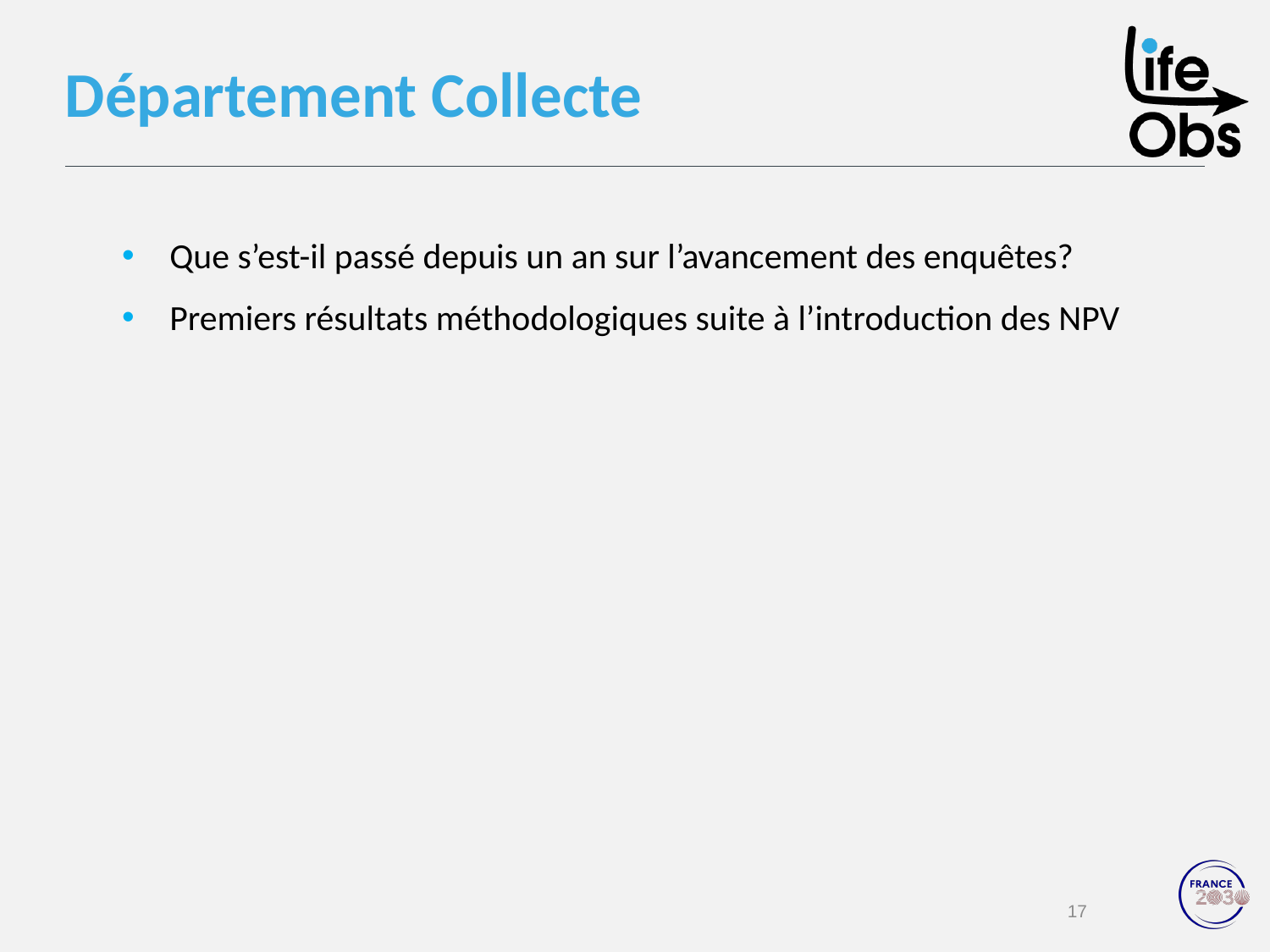

Département Collecte

Que s’est-il passé depuis un an sur l’avancement des enquêtes?
Premiers résultats méthodologiques suite à l’introduction des NPV

17